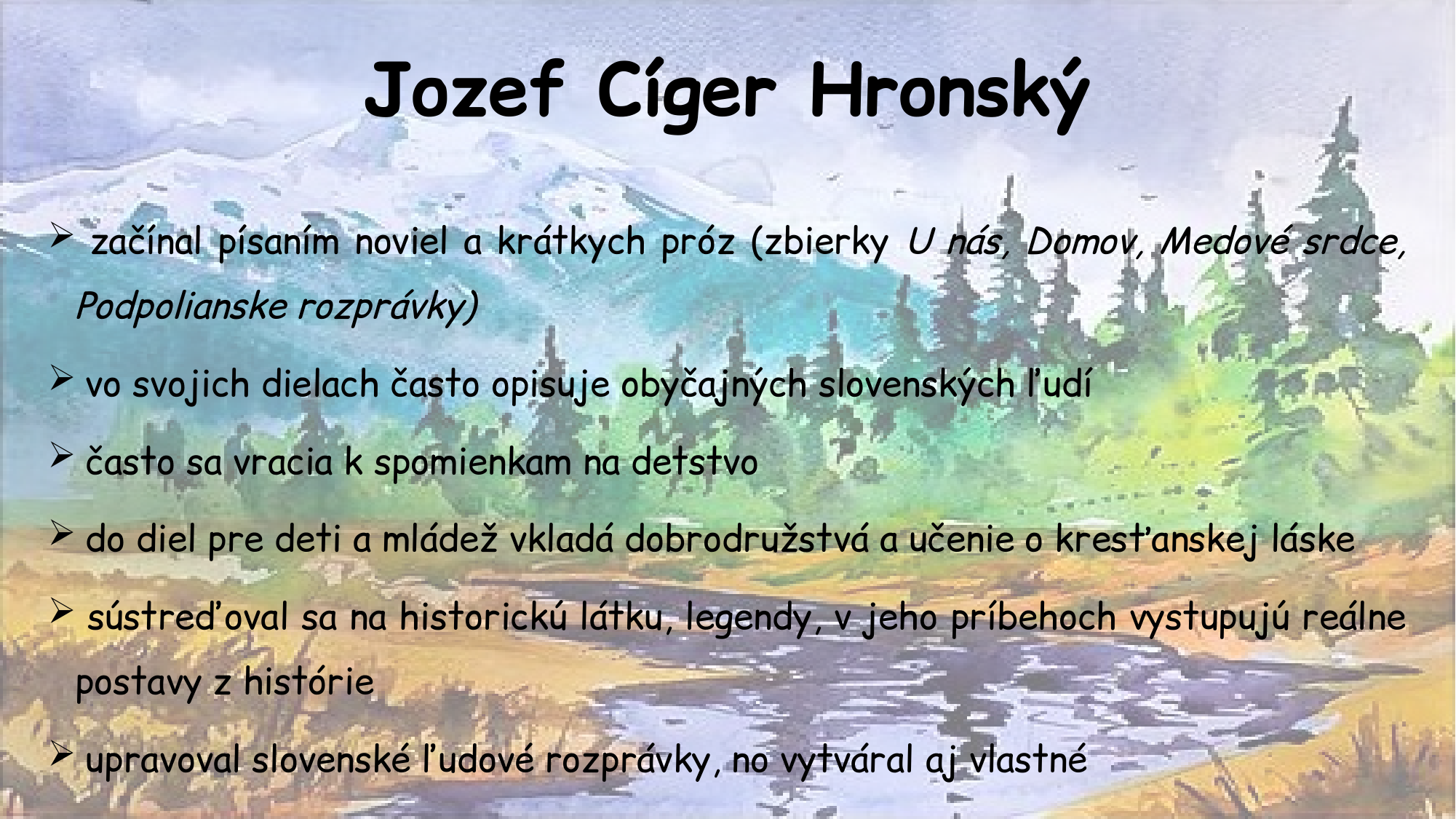

# Jozef Cíger Hronský
 začínal písaním noviel a krátkych próz (zbierky U nás, Domov, Medové srdce, Podpolianske rozprávky)
 vo svojich dielach často opisuje obyčajných slovenských ľudí
 často sa vracia k spomienkam na detstvo
 do diel pre deti a mládež vkladá dobrodružstvá a učenie o kresťanskej láske
 sústreďoval sa na historickú látku, legendy, v jeho príbehoch vystupujú reálne postavy z histórie
 upravoval slovenské ľudové rozprávky, no vytváral aj vlastné